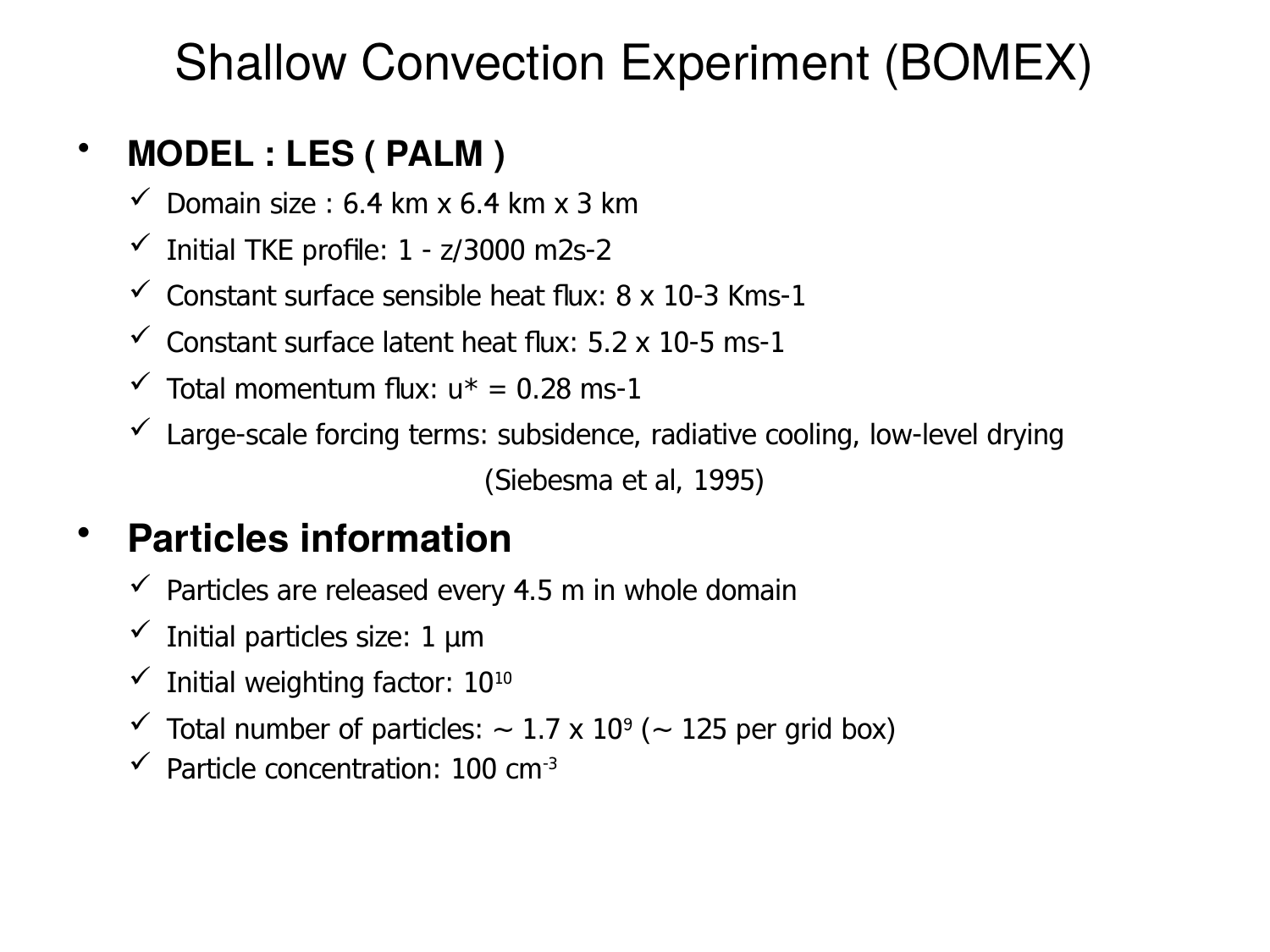

Shallow Convection Experiment (BOMEX)
MODEL : LES ( PALM )
Domain size : 6.4 km x 6.4 km x 3 km
Initial TKE profile: 1 - z/3000 m2s-2
Constant surface sensible heat flux: 8 x 10-3 Kms-1
Constant surface latent heat flux: 5.2 x 10-5 ms-1
Total momentum flux: u* = 0.28 ms-1
Large-scale forcing terms: subsidence, radiative cooling, low-level drying
                                         (Siebesma et al, 1995)
Particles information
Particles are released every 4.5 m in whole domain
Initial particles size: 1 µm
Initial weighting factor: 1010
Total number of particles: ~ 1.7 x 109 (~ 125 per grid box)
Particle concentration: 100 cm-3